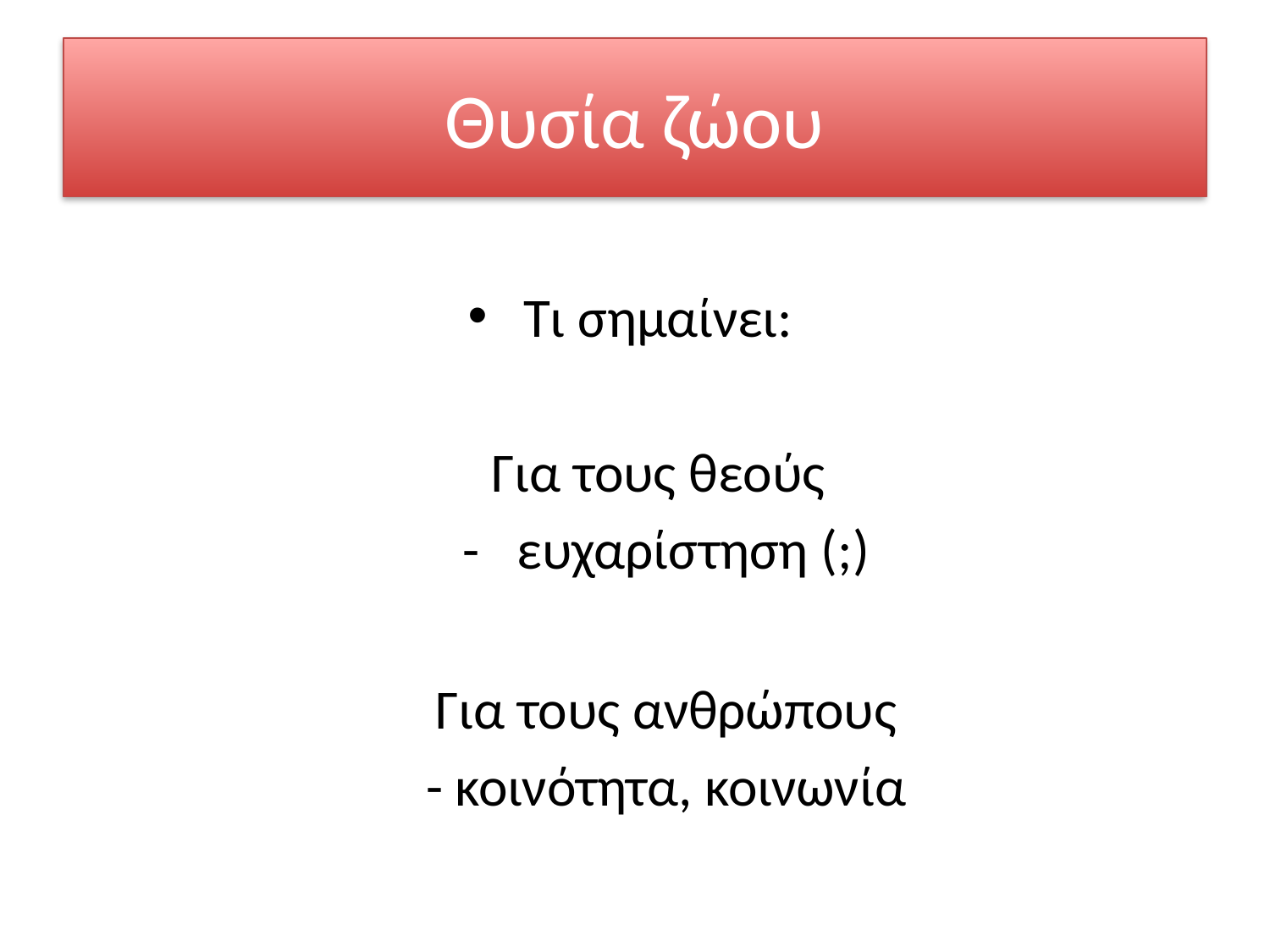

# Θυσία ζώου
Τι σημαίνει:

		Για τους θεούς
-   ευχαρίστηση (;)

Για τους ανθρώπους
- κοινότητα, κοινωνία